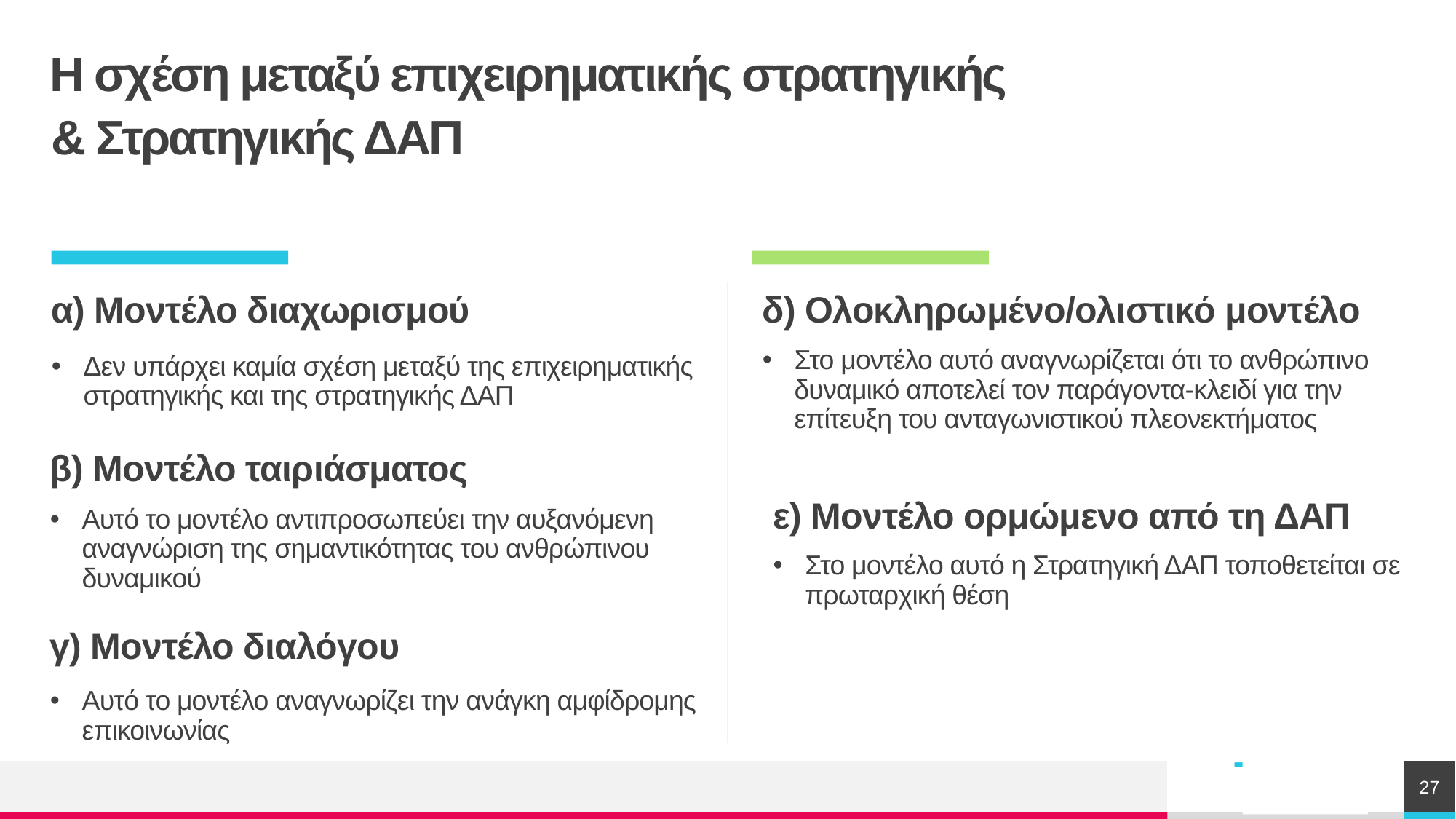

# Η σχέση μεταξύ επιχειρηματικής στρατηγικής
& Στρατηγικής ΔΑΠ

α) Μοντέλο διαχωρισμού

δ) Ολοκληρωμένο/ολιστικό μοντέλο
Στο μοντέλο αυτό αναγνωρίζεται ότι το ανθρώπινο δυναμικό αποτελεί τον παράγοντα-κλειδί για την επίτευξη του ανταγωνιστικού πλεονεκτήματος

Δεν υπάρχει καμία σχέση μεταξύ της επιχειρηματικής στρατηγικής και της στρατηγικής ΔΑΠ

β) Μοντέλο ταιριάσματος
ε) Μοντέλο ορμώμενο από τη ΔΑΠ
Στο μοντέλο αυτό η Στρατηγική ΔΑΠ τοποθετείται σε πρωταρχική θέση
Αυτό το μοντέλο αντιπροσωπεύει την αυξανόμενη αναγνώριση της σημαντικότητας του ανθρώπινου δυναμικού

γ) Μοντέλο διαλόγου
Αυτό το μοντέλο αναγνωρίζει την ανάγκη αμφίδρομης επικοινωνίας

27